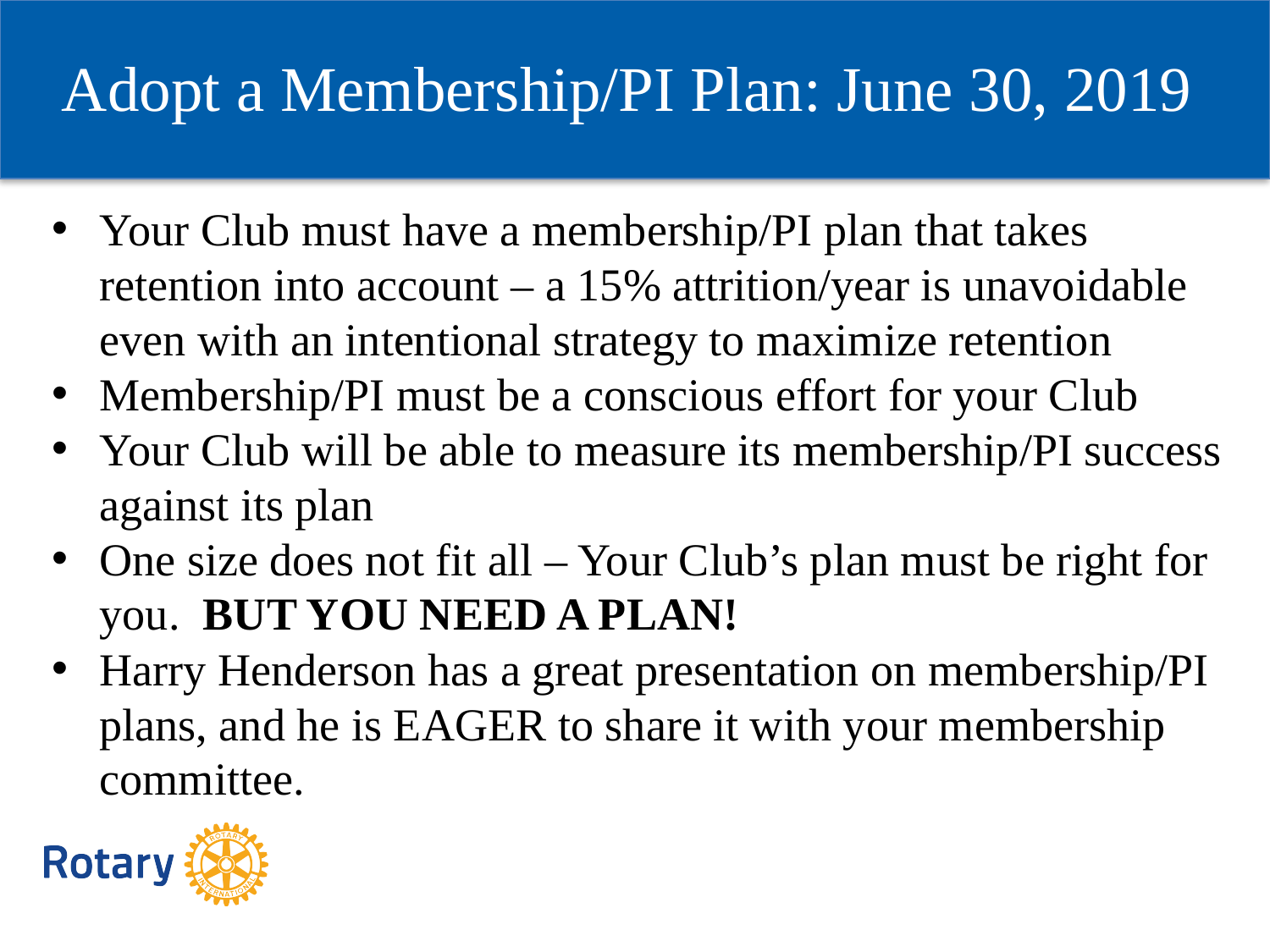

Adopt a Membership/PI Plan: June 30, 2019
Your Club must have a membership/PI plan that takes retention into account – a 15% attrition/year is unavoidable even with an intentional strategy to maximize retention
Membership/PI must be a conscious effort for your Club
Your Club will be able to measure its membership/PI success against its plan
One size does not fit all – Your Club’s plan must be right for you.  BUT YOU NEED A PLAN!
Harry Henderson has a great presentation on membership/PI plans, and he is EAGER to share it with your membership committee.